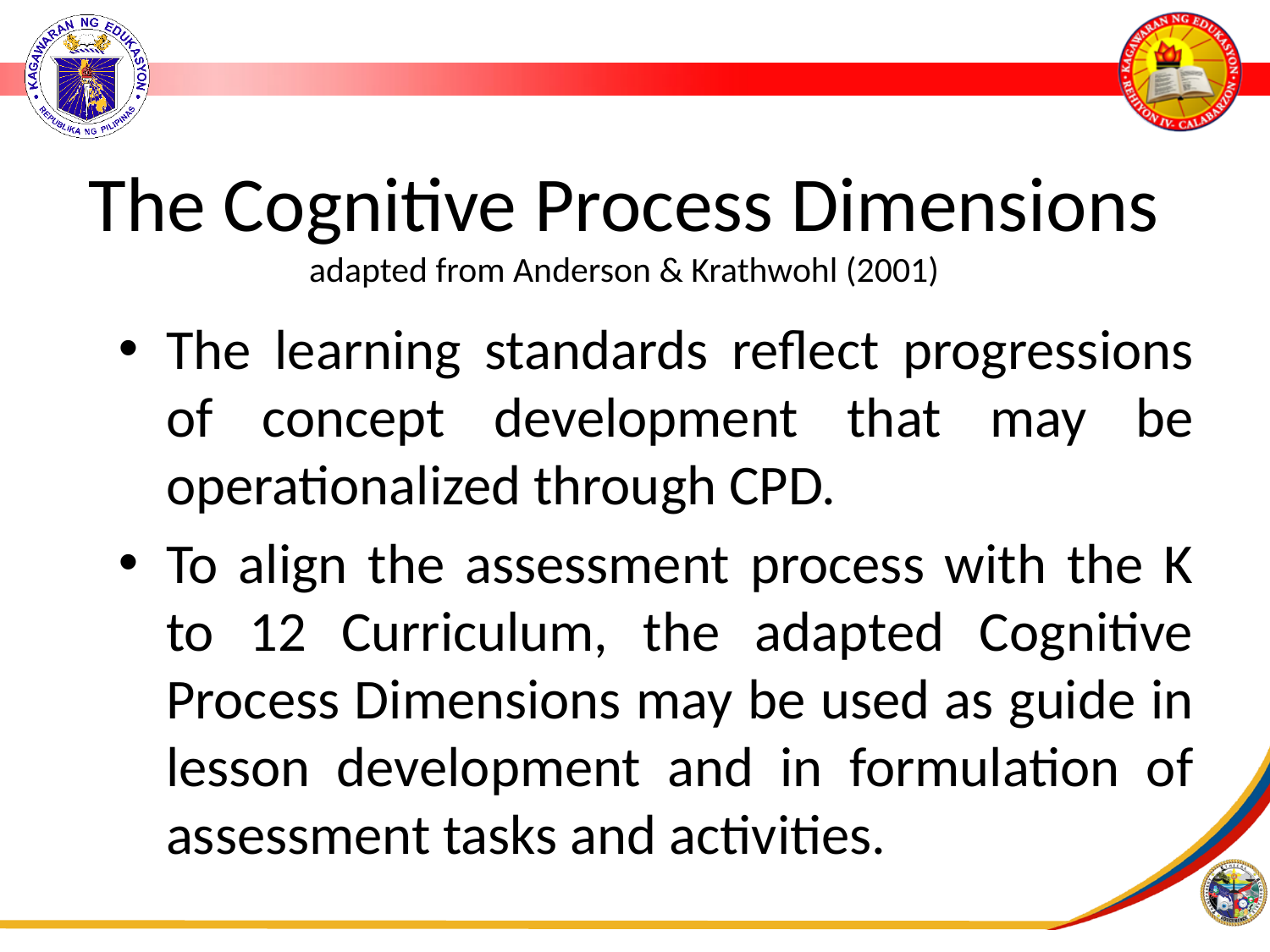

# The Cognitive Process Dimensions adapted from Anderson & Krathwohl (2001)
The learning standards reflect progressions of concept development that may be operationalized through CPD.
To align the assessment process with the K to 12 Curriculum, the adapted Cognitive Process Dimensions may be used as guide in lesson development and in formulation of assessment tasks and activities.